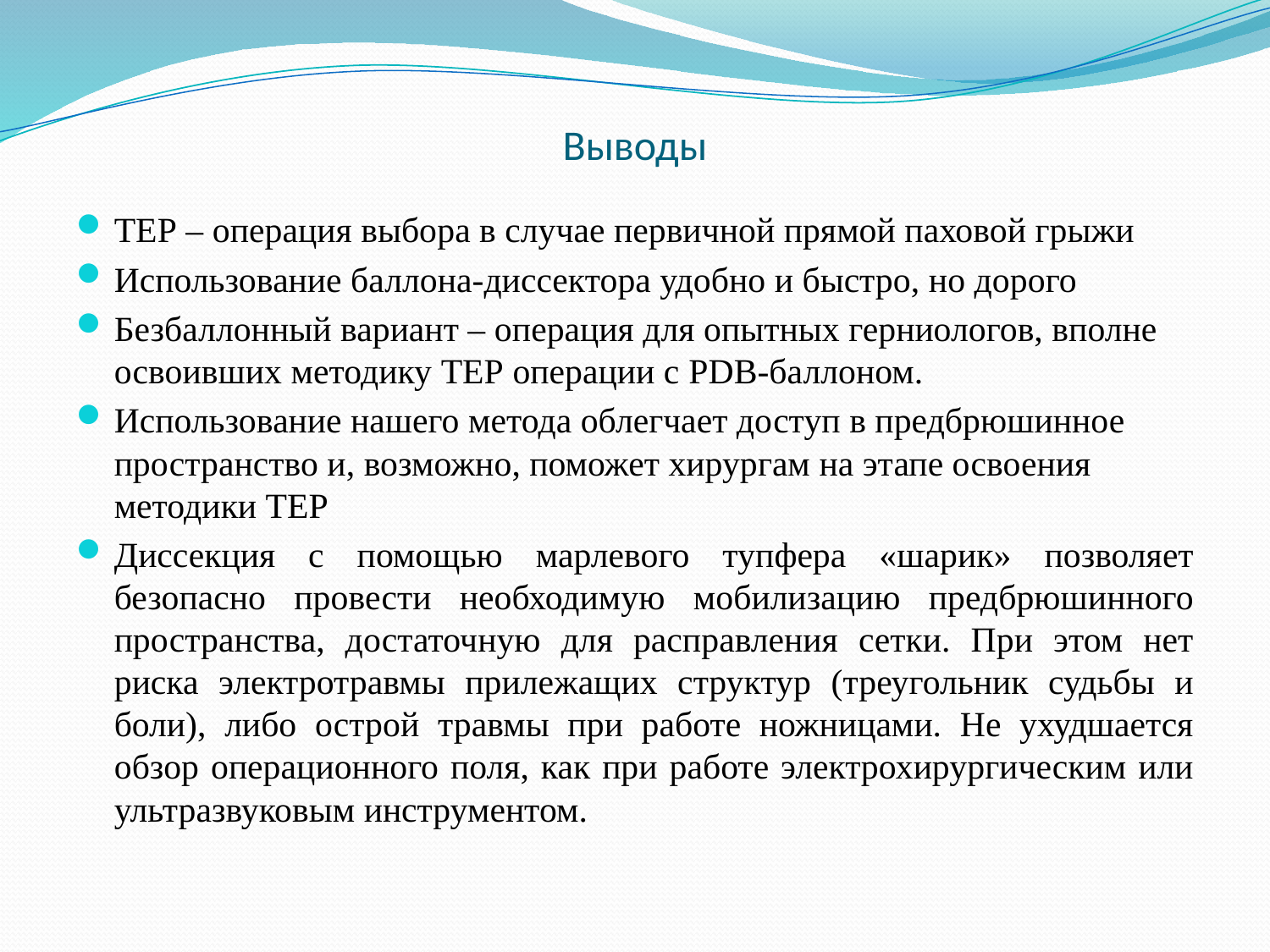

# Выводы
ТЕР – операция выбора в случае первичной прямой паховой грыжи
Использование баллона-диссектора удобно и быстро, но дорого
Безбаллонный вариант – операция для опытных герниологов, вполне освоивших методику ТЕР операции с PDB-баллоном.
Использование нашего метода облегчает доступ в предбрюшинное пространство и, возможно, поможет хирургам на этапе освоения методики ТЕР
Диссекция с помощью марлевого тупфера «шарик» позволяет безопасно провести необходимую мобилизацию предбрюшинного пространства, достаточную для расправления сетки. При этом нет риска электротравмы прилежащих структур (треугольник судьбы и боли), либо острой травмы при работе ножницами. Не ухудшается обзор операционного поля, как при работе электрохирургическим или ультразвуковым инструментом.